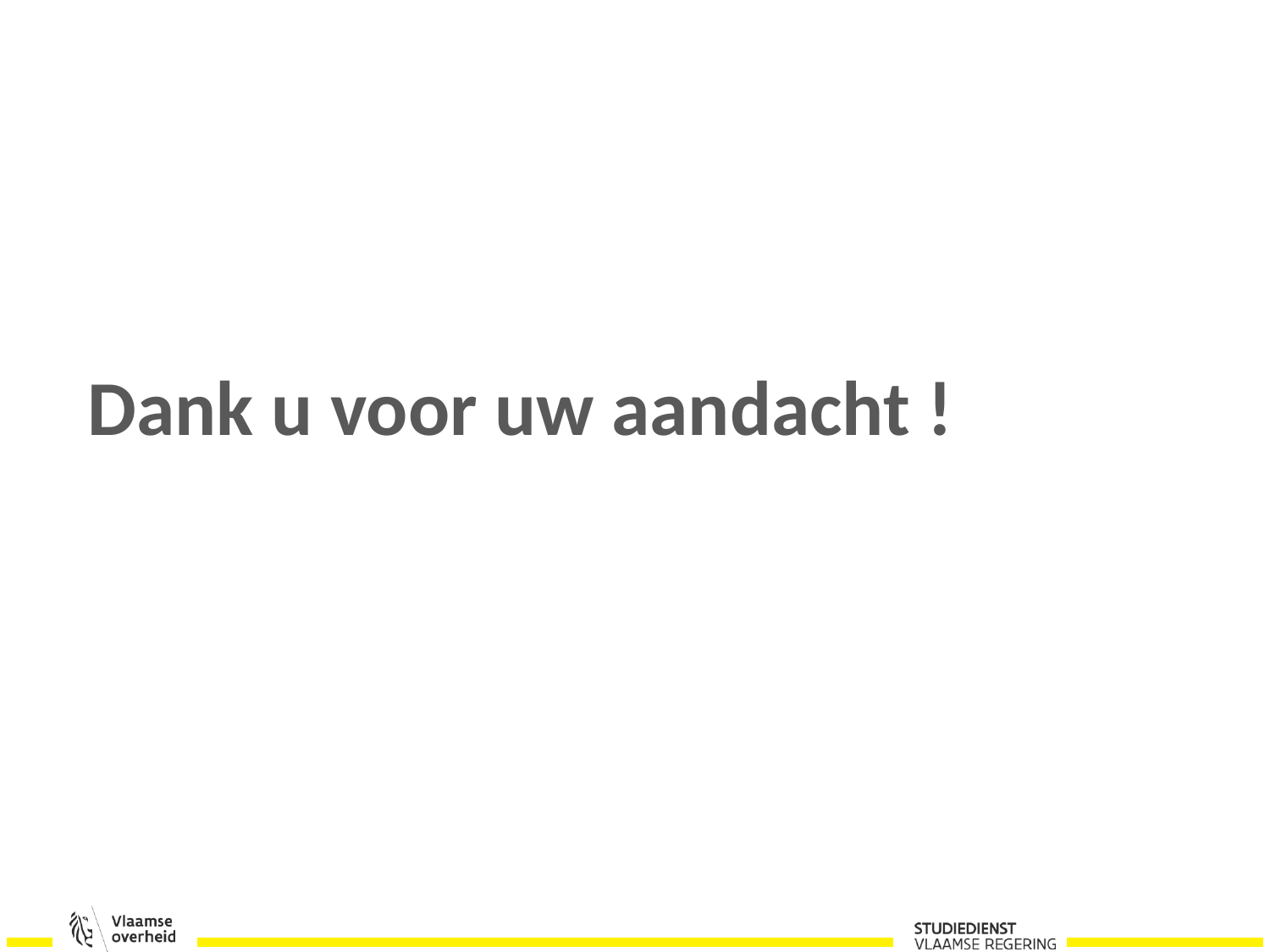

# Dank u voor uw aandacht !